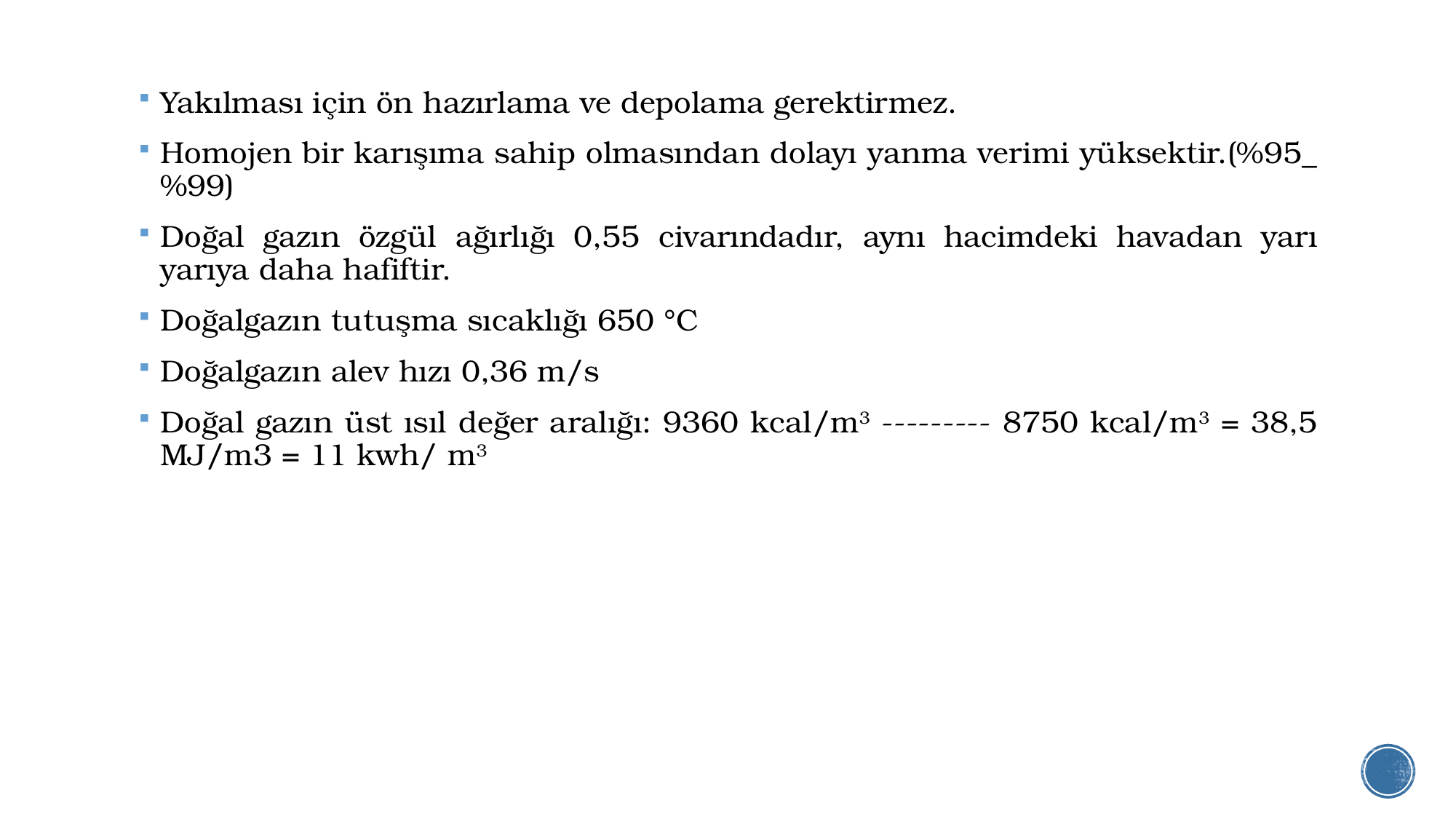

Yakılması için ön hazırlama ve depolama gerektirmez.
Homojen bir karışıma sahip olmasından dolayı yanma verimi yüksektir.(%95_ %99)
Doğal gazın özgül ağırlığı 0,55 civarındadır, aynı hacimdeki havadan yarı yarıya daha hafiftir.
Doğalgazın tutuşma sıcaklığı 650 °C
Doğalgazın alev hızı 0,36 m/s
Doğal gazın üst ısıl değer aralığı: 9360 kcal/m3 --------- 8750 kcal/m3 = 38,5 MJ/m3 = 11 kwh/ m3